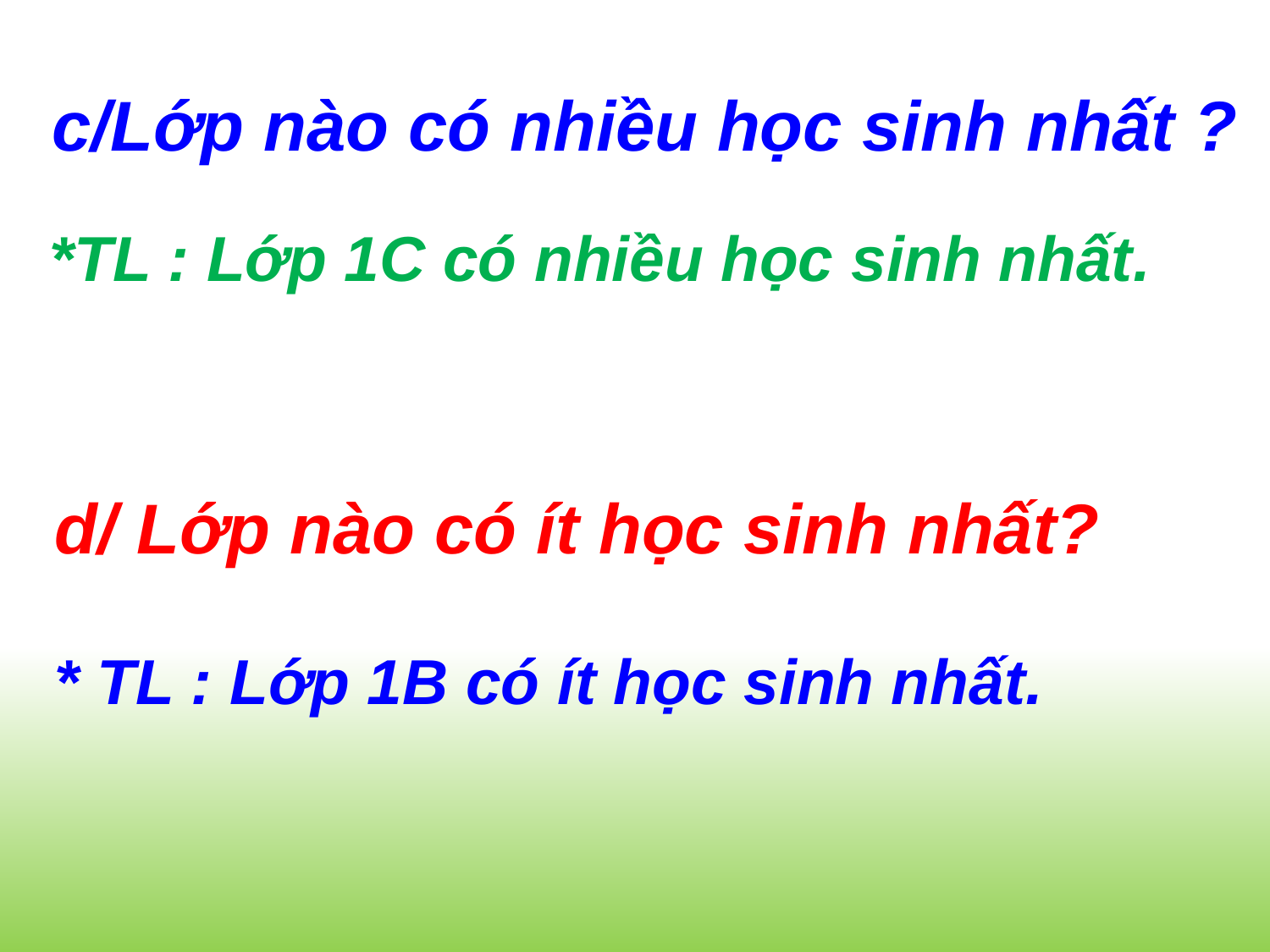

c/Lớp nào có nhiều học sinh nhất ?
*TL : Lớp 1C có nhiều học sinh nhất.
d/ Lớp nào có ít học sinh nhất?
* TL : Lớp 1B có ít học sinh nhất.